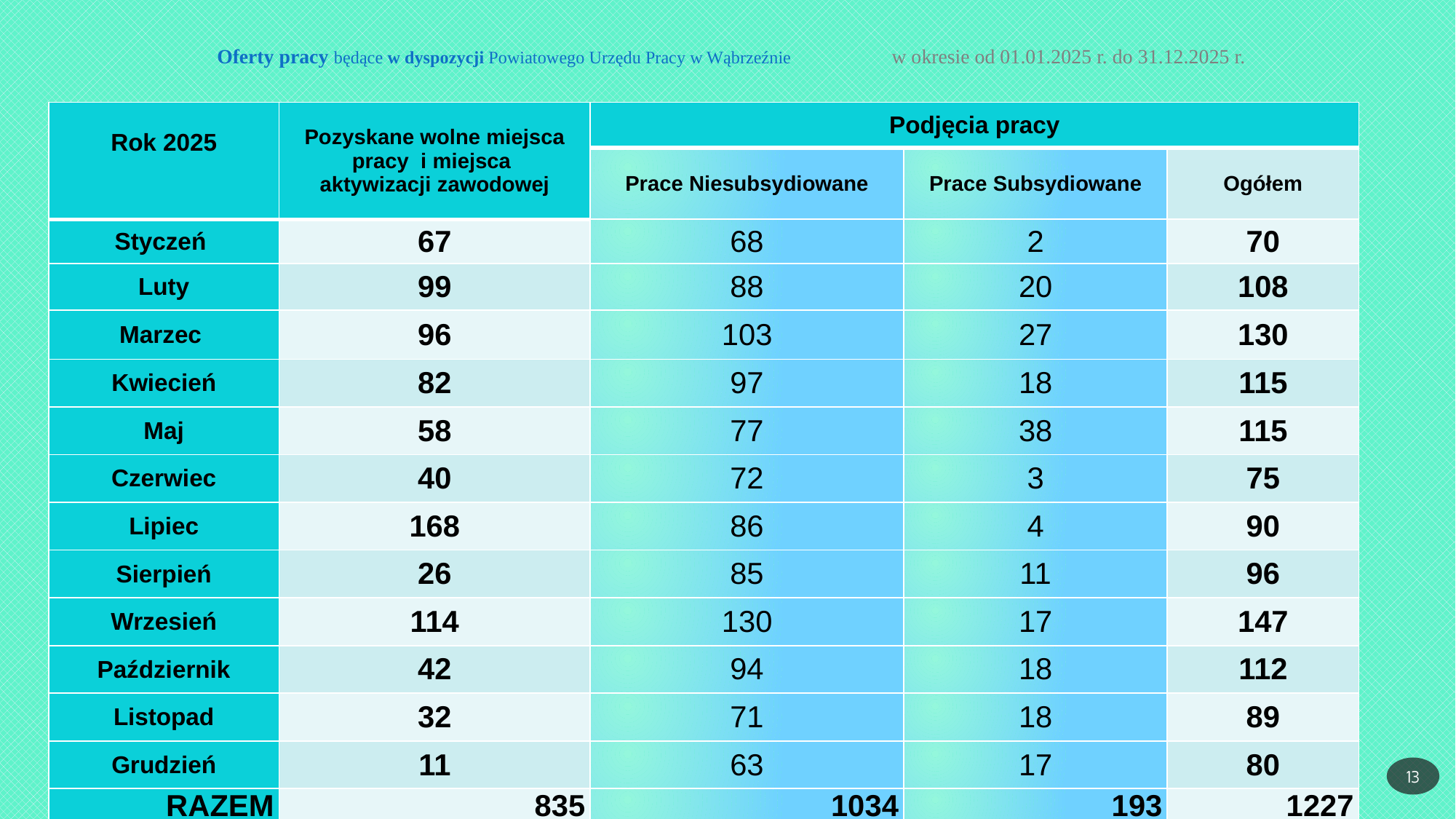

# Oferty pracy będące w dyspozycji Powiatowego Urzędu Pracy w Wąbrzeźnie 	                 w okresie od 01.01.2025 r. do 31.12.2025 r.

| Rok 2025 | Pozyskane wolne miejsca pracy i miejsca aktywizacji zawodowej | Podjęcia pracy |  |  |
| --- | --- | --- | --- | --- |
|  |  | Prace Niesubsydiowane | Prace Subsydiowane | Ogółem |
| Styczeń | 67 | 68 | 2 | 70 |
| Luty | 99 | 88 | 20 | 108 |
| Marzec | 96 | 103 | 27 | 130 |
| Kwiecień | 82 | 97 | 18 | 115 |
| Maj | 58 | 77 | 38 | 115 |
| Czerwiec | 40 | 72 | 3 | 75 |
| Lipiec | 168 | 86 | 4 | 90 |
| Sierpień | 26 | 85 | 11 | 96 |
| Wrzesień | 114 | 130 | 17 | 147 |
| Październik | 42 | 94 | 18 | 112 |
| Listopad | 32 | 71 | 18 | 89 |
| Grudzień | 11 | 63 | 17 | 80 |
| RAZEM | 835 | 1034 | 193 | 1227 |
13